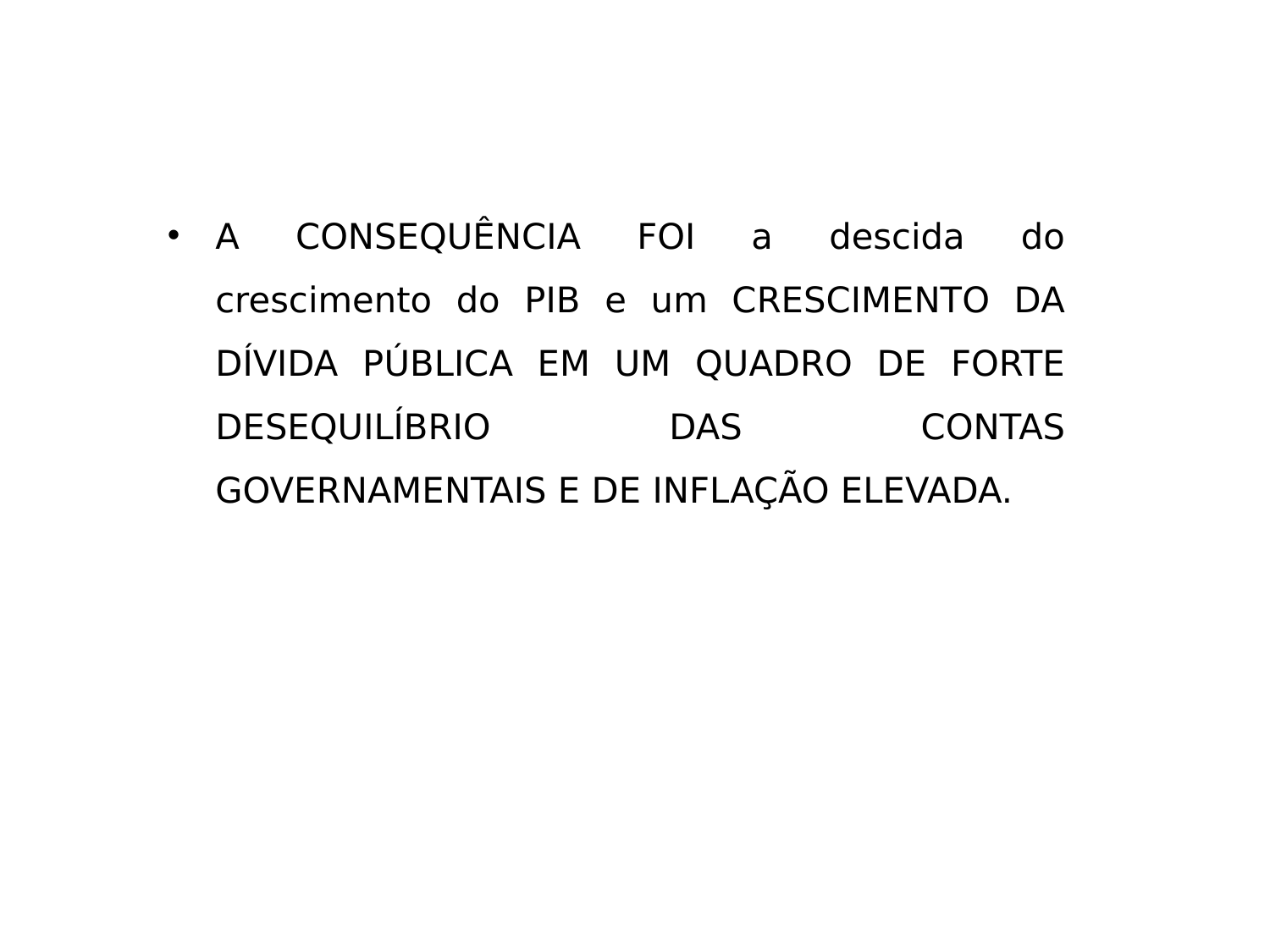

A CONSEQUÊNCIA FOI a descida do crescimento do PIB e um CRESCIMENTO DA DÍVIDA PÚBLICA EM UM QUADRO DE FORTE DESEQUILÍBRIO DAS CONTAS GOVERNAMENTAIS E DE INFLAÇÃO ELEVADA.